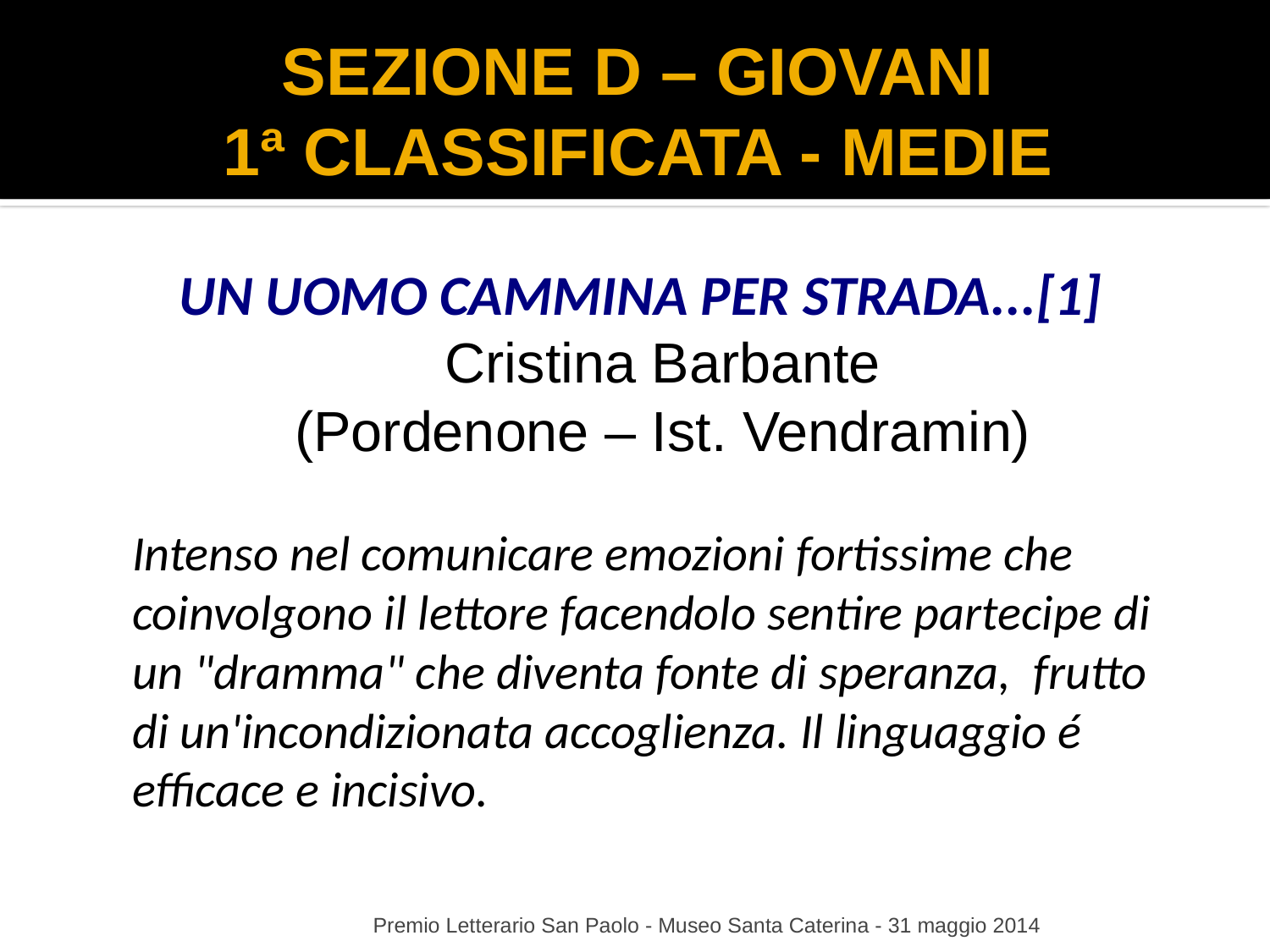

# SEZIONE D – GIOVANI 1ª CLASSIFICATA - MEDIE
UN UOMO CAMMINA PER STRADA...[1]
Cristina Barbante
(Pordenone – Ist. Vendramin)
Intenso nel comunicare emozioni fortissime che coinvolgono il lettore facendolo sentire partecipe di un "dramma" che diventa fonte di speranza,  frutto di un'incondizionata accoglienza. Il linguaggio é efficace e incisivo.
Premio Letterario San Paolo - Museo Santa Caterina - 31 maggio 2014